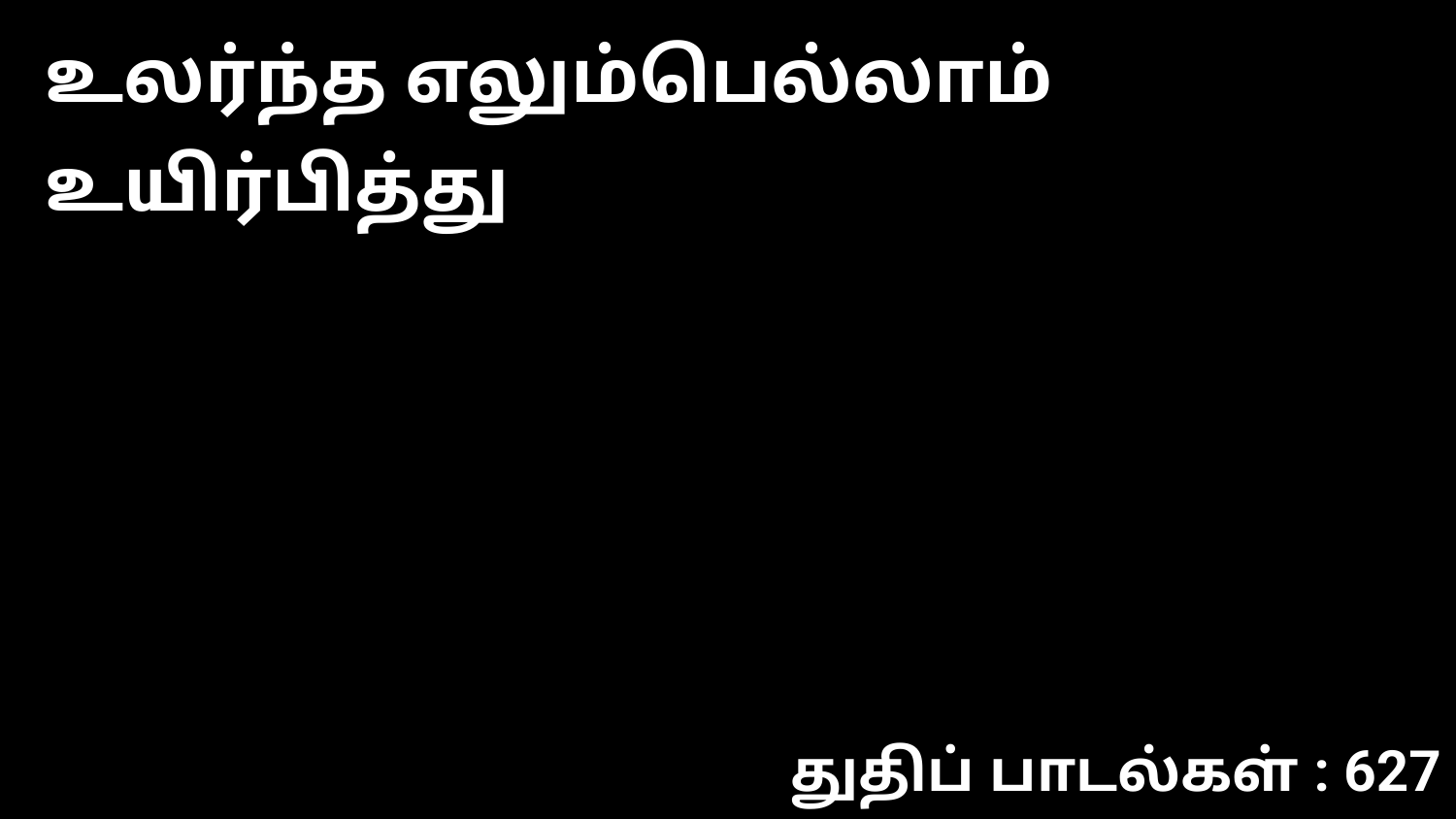

உலர்ந்த எலும்பெல்லாம் உயிர்பித்து
துதிப் பாடல்கள் : 627